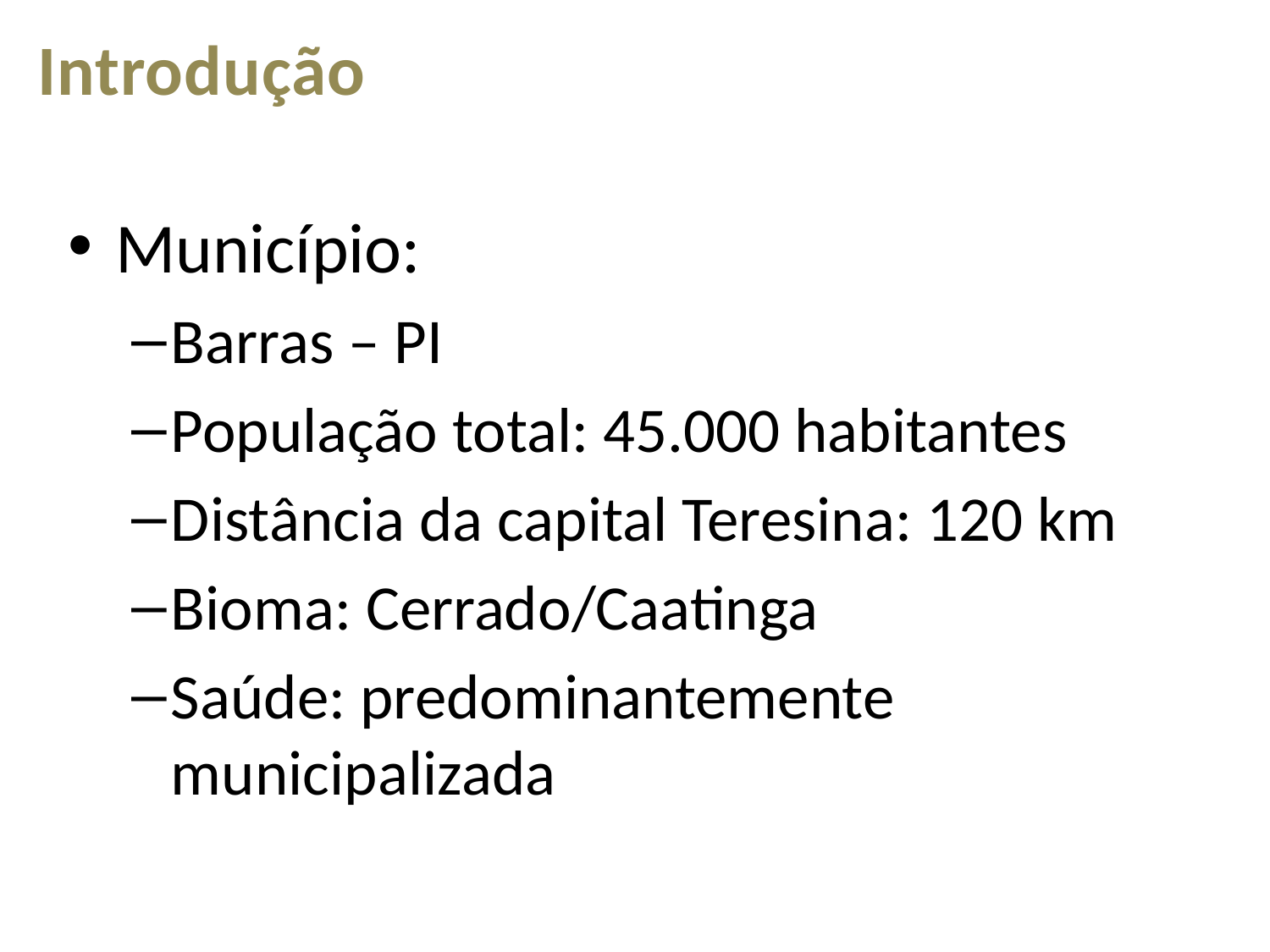

Introdução
Município:
Barras – PI
População total: 45.000 habitantes
Distância da capital Teresina: 120 km
Bioma: Cerrado/Caatinga
Saúde: predominantemente municipalizada